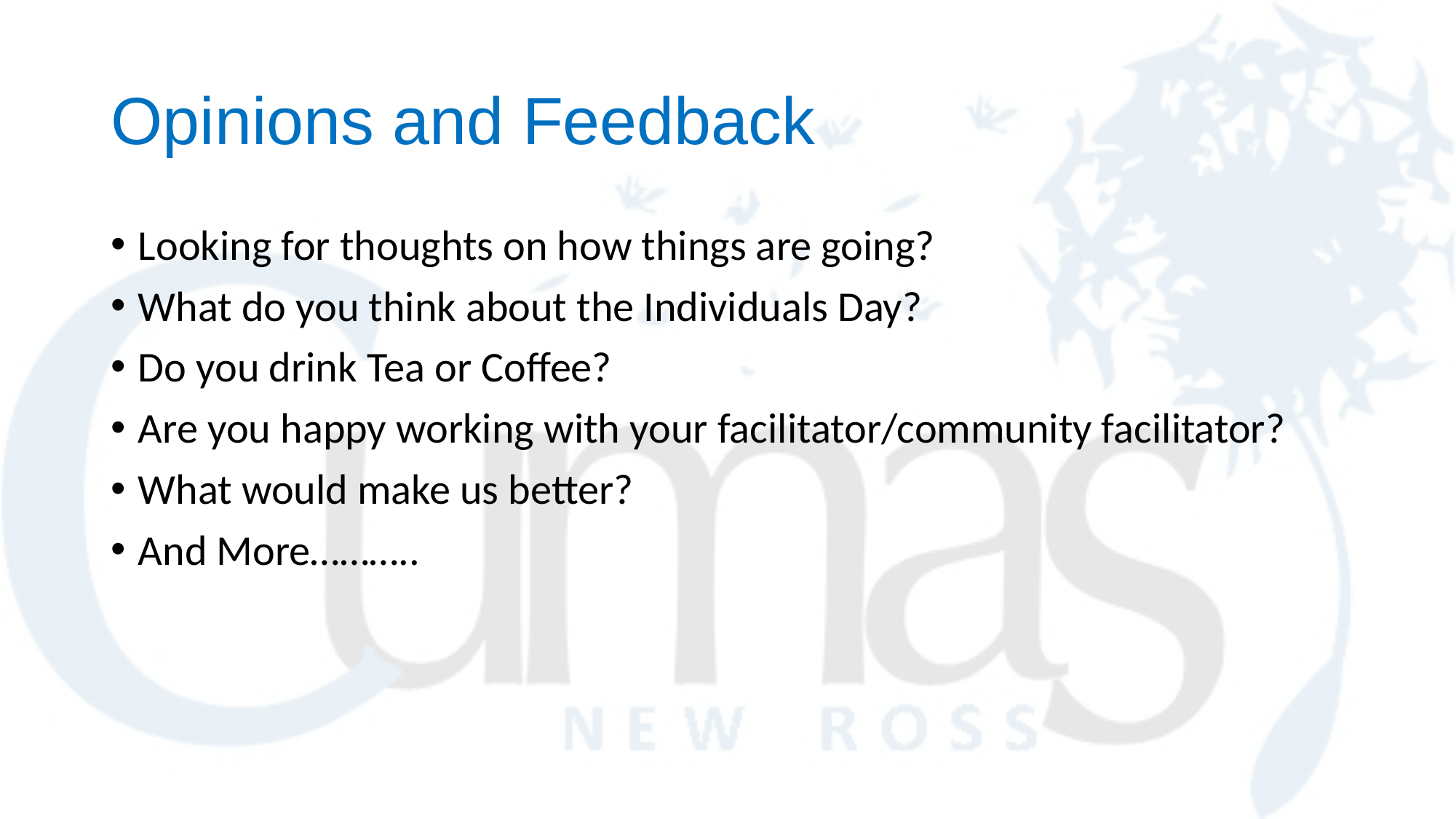

# Opinions and Feedback
Looking for thoughts on how things are going?
What do you think about the Individuals Day?
Do you drink Tea or Coffee?
Are you happy working with your facilitator/community facilitator?
What would make us better?
And More………..